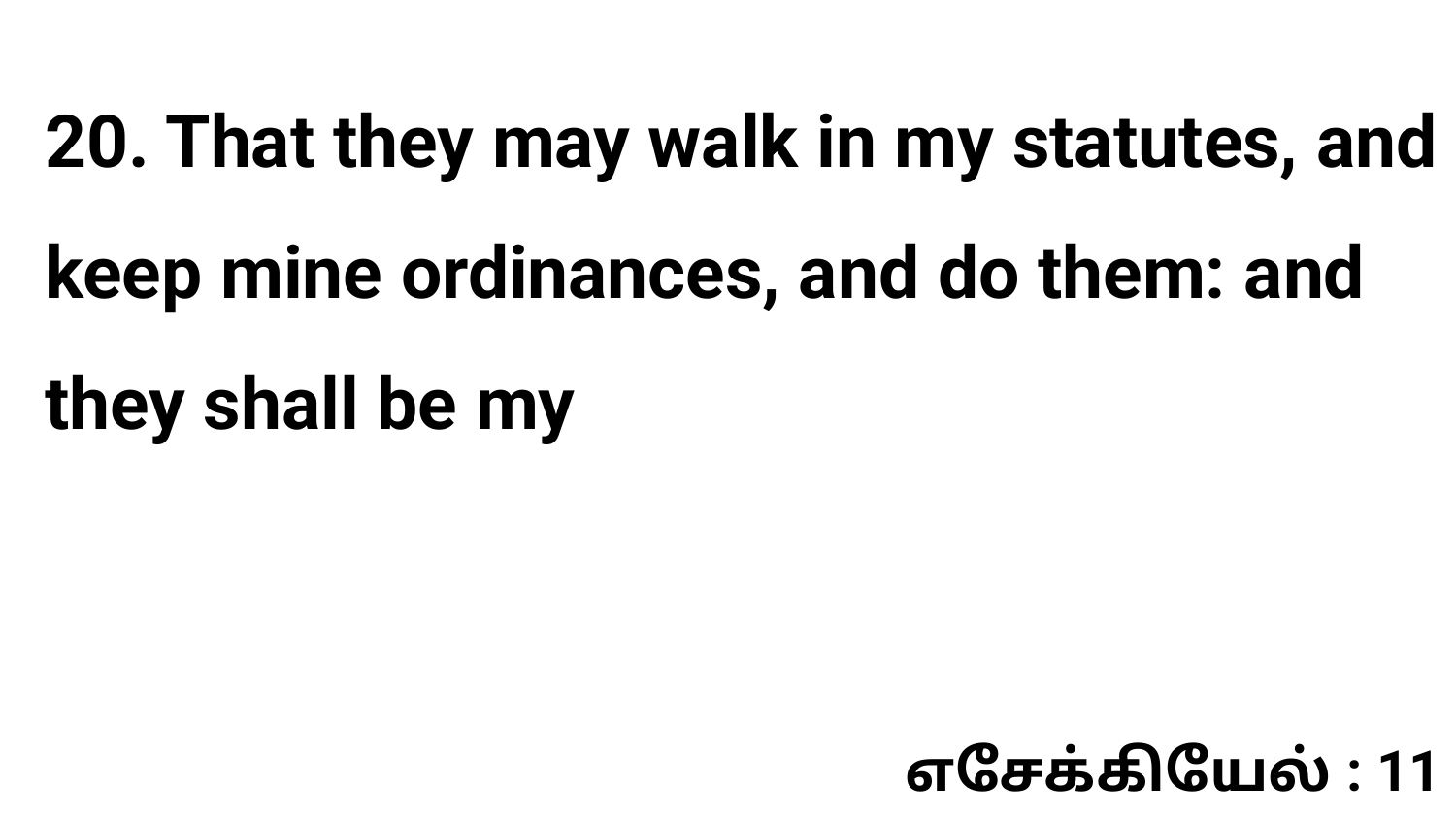

20. That they may walk in my statutes, and keep mine ordinances, and do them: and they shall be my
எசேக்கியேல் : 11